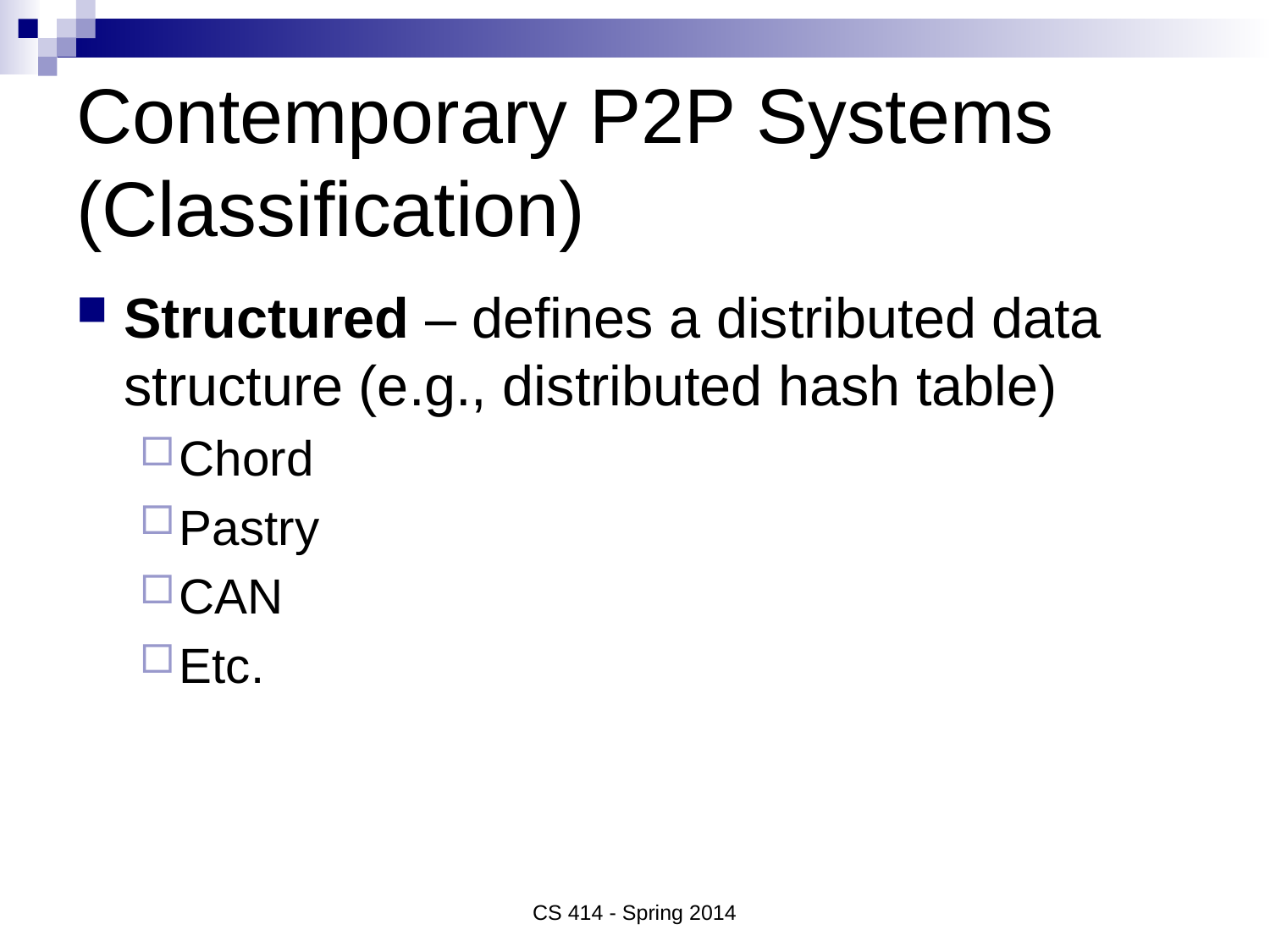

# Contemporary P2P Systems (Classification)
Structured – defines a distributed data structure (e.g., distributed hash table)
Chord
Pastry
CAN
Etc.

CS 414 - Spring 2014